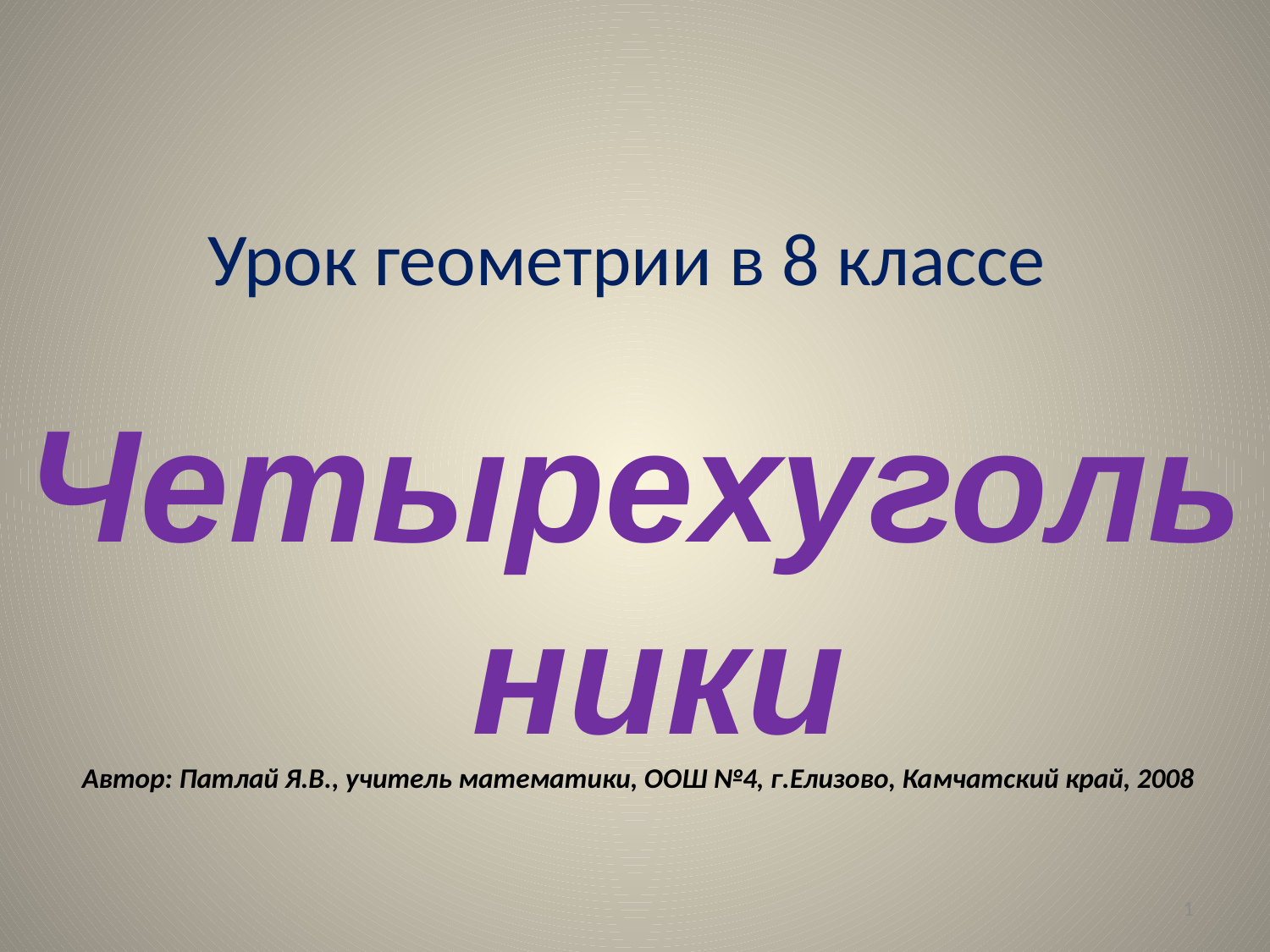

# Урок геометрии в 8 классе
Четырехугольники
Автор: Патлай Я.В., учитель математики, ООШ №4, г.Елизово, Камчатский край, 2008
1